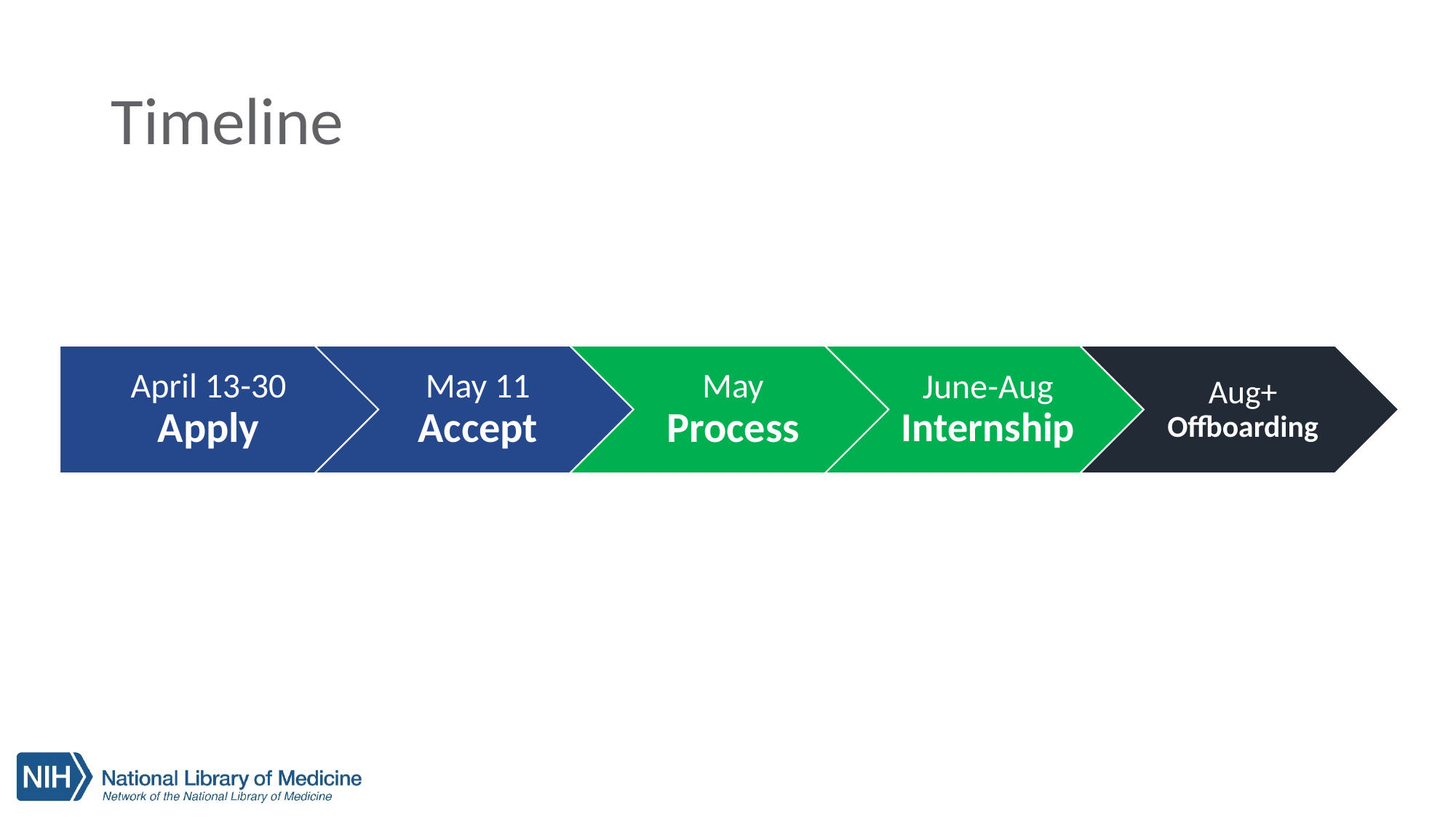

# Timeline

April 13-30
Apply

May 11
Accept

May
Process

June-Aug
Internship

Aug+
Offboarding
14